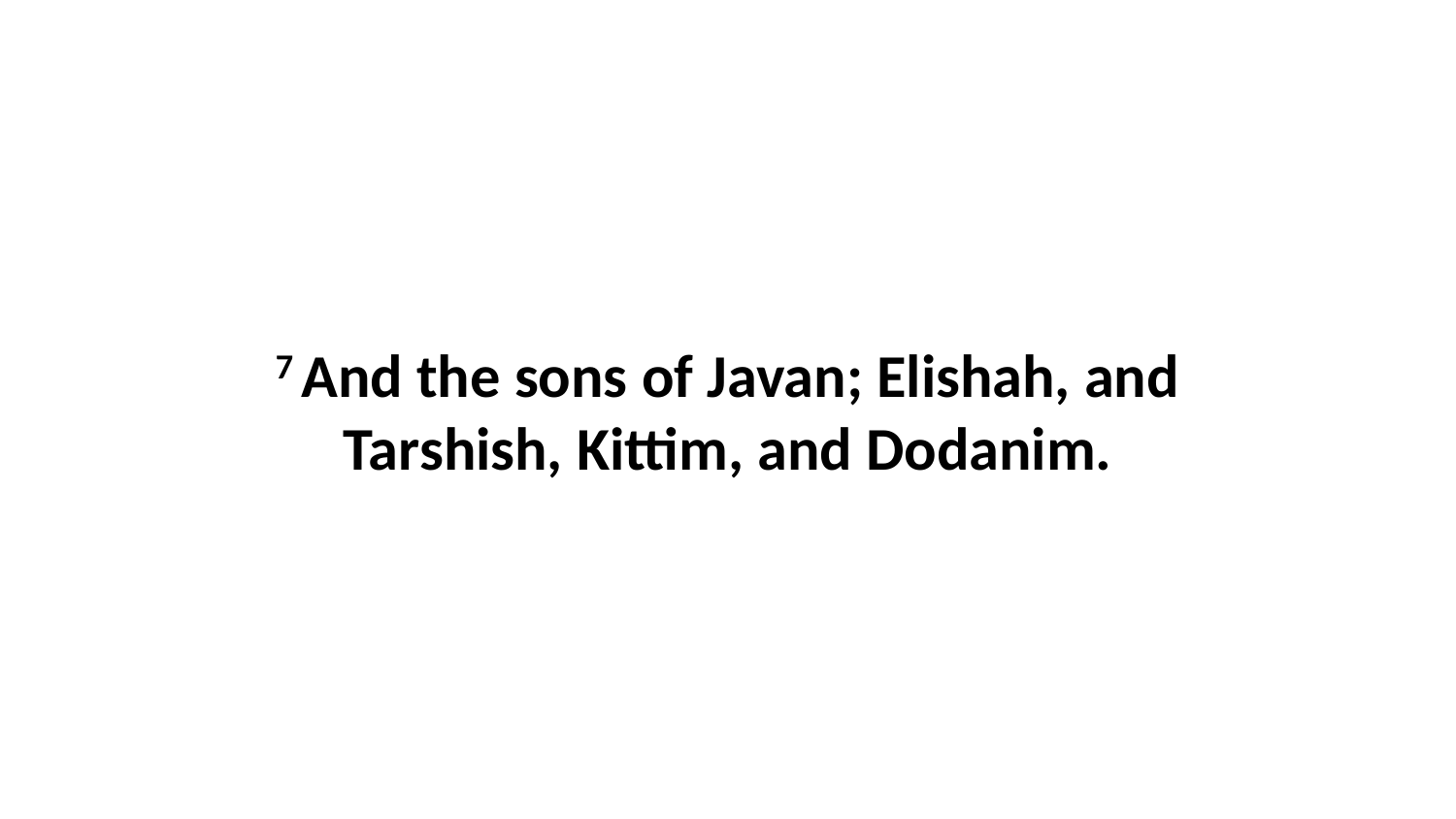

7 And the sons of Javan; Elishah, and Tarshish, Kittim, and Dodanim.